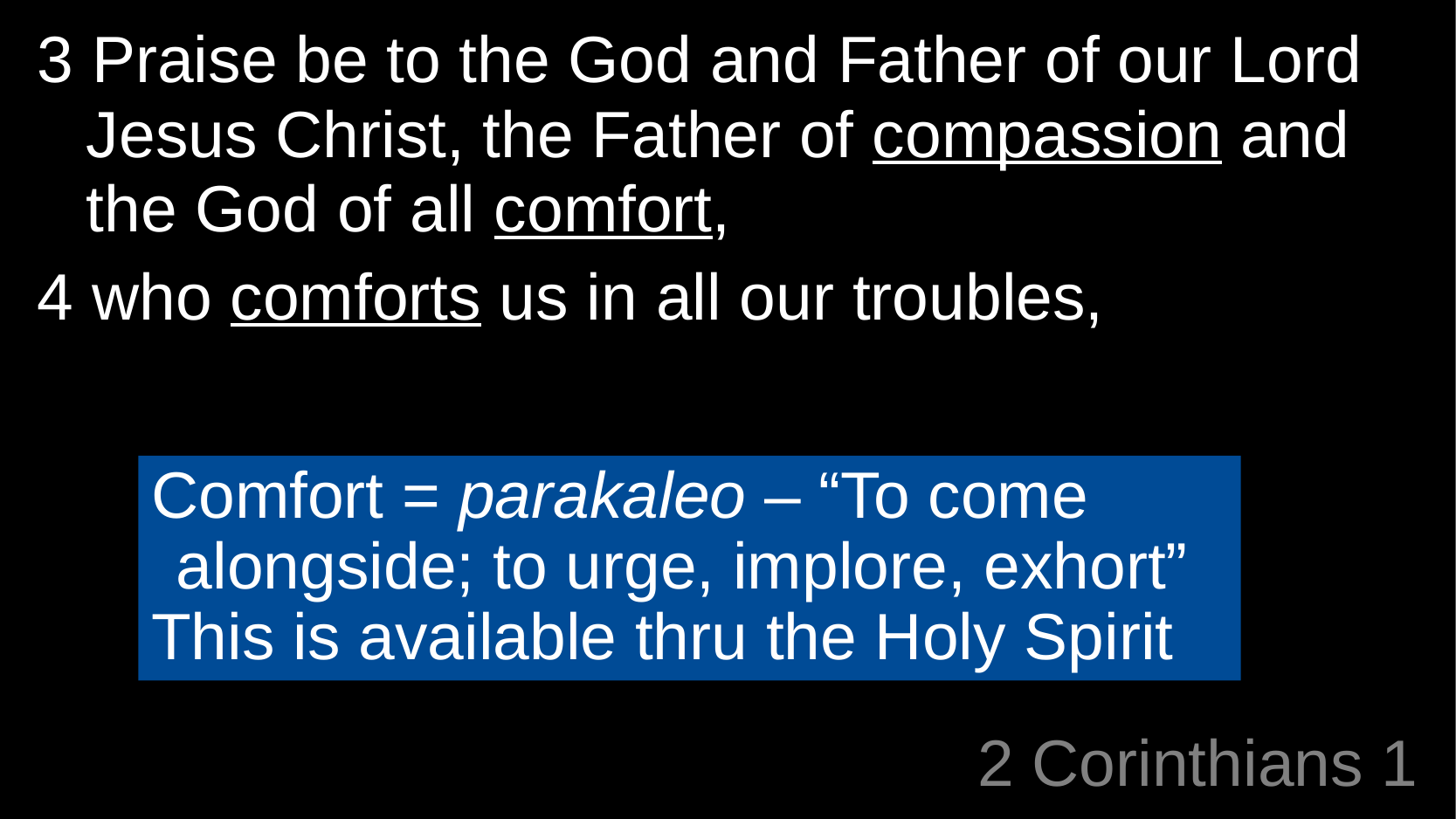

3 Praise be to the God and Father of our Lord Jesus Christ, the Father of compassion and the God of all comfort,
4 who comforts us in all our troubles,
Comfort = parakaleo – “To come alongside; to urge, implore, exhort”
This is available thru the Holy Spirit
# 2 Corinthians 1